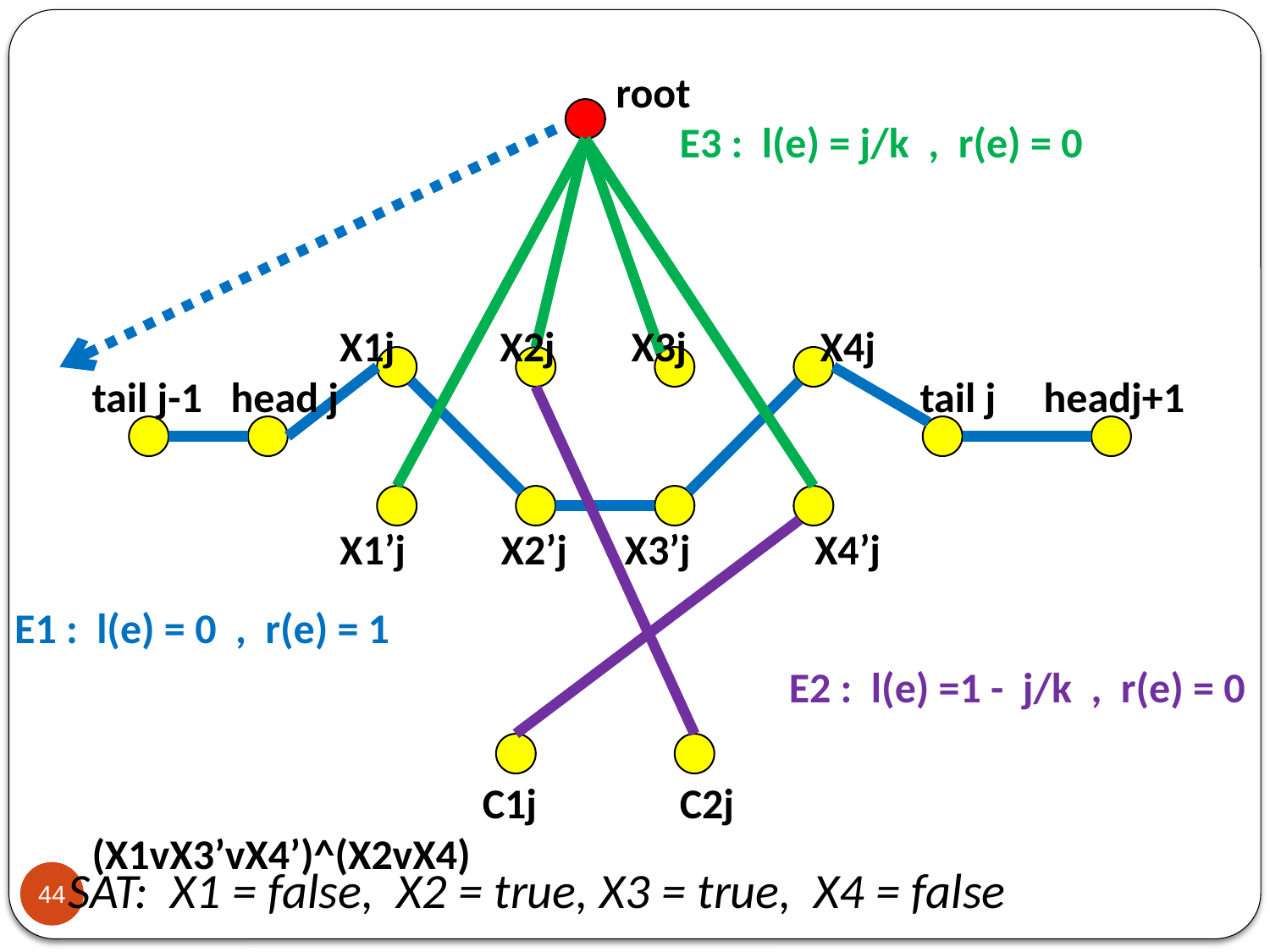

root

                          X1j           X2j        X3j              X4j
tail j-1   head j                                                             tail j     headj+1

                          X1’j          X2’j      X3’j             X4’j

                                         C1j               C2j         (X1vX3’vX4’)^(X2vX4)

E3 :  l(e) = j/k  ,  r(e) = 0
E1 :  l(e) = 0  ,  r(e) = 1
E2 :  l(e) =1 -  j/k  ,  r(e) = 0
SAT:  X1 = false,  X2 = true, X3 = true,  X4 = false
44